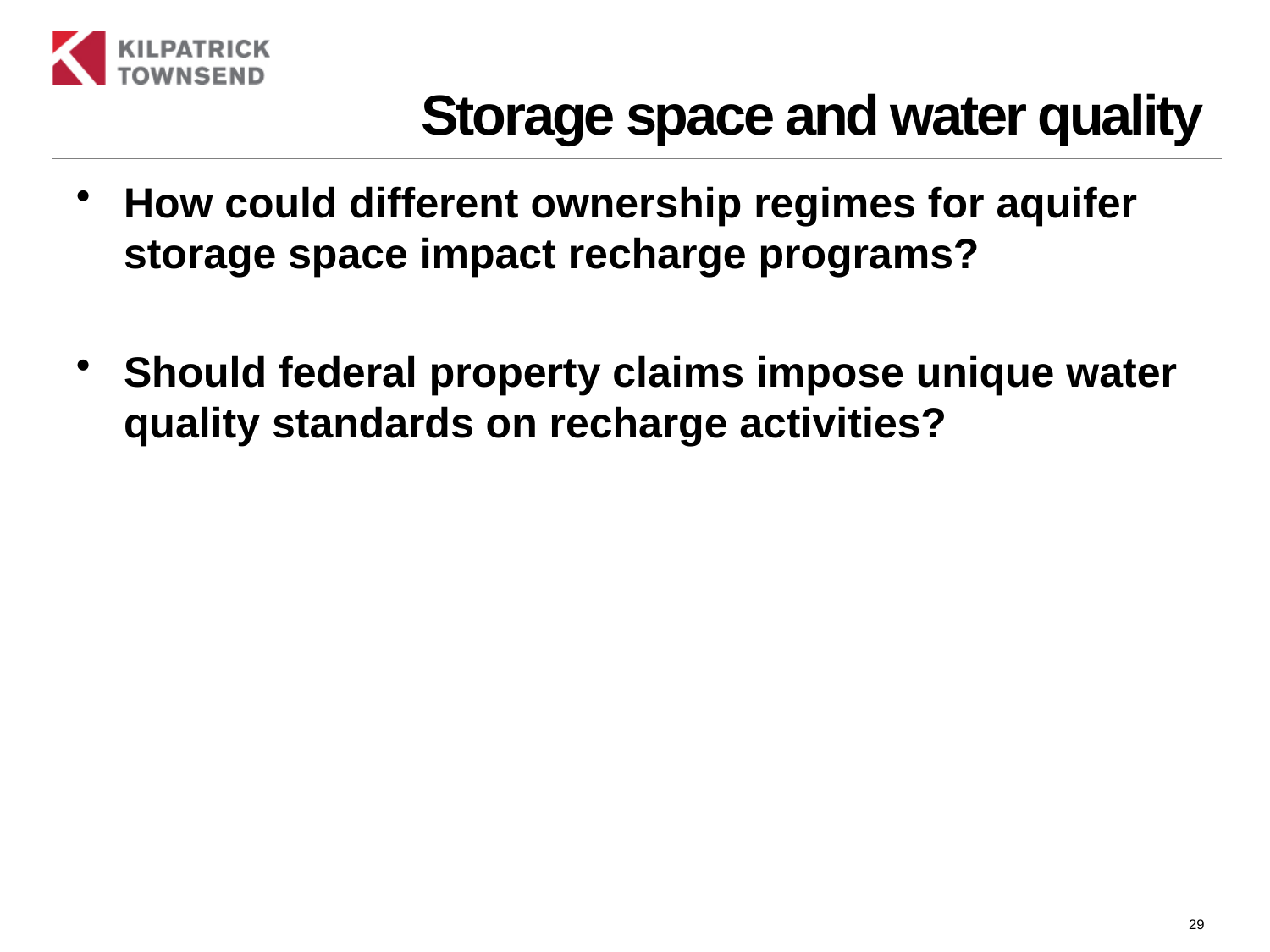

# Storage space and water quality
How could different ownership regimes for aquifer storage space impact recharge programs?

Should federal property claims impose unique water quality standards on recharge activities?

29